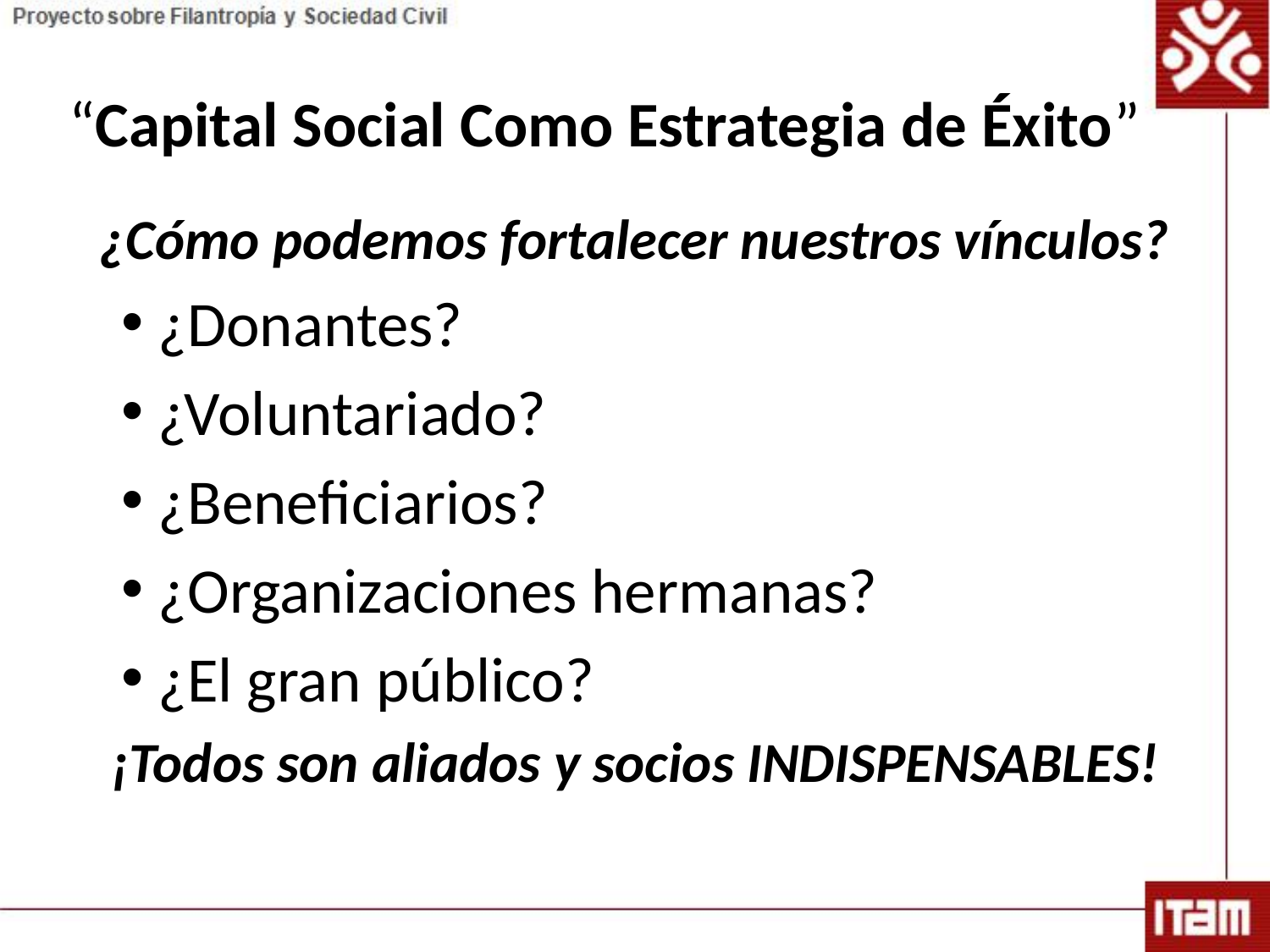

# “Capital Social Como Estrategia de Éxito”
¿Cómo podemos fortalecer nuestros vínculos?
¿Donantes?
¿Voluntariado?
¿Beneficiarios?
¿Organizaciones hermanas?
¿El gran público?
¡Todos son aliados y socios INDISPENSABLES!